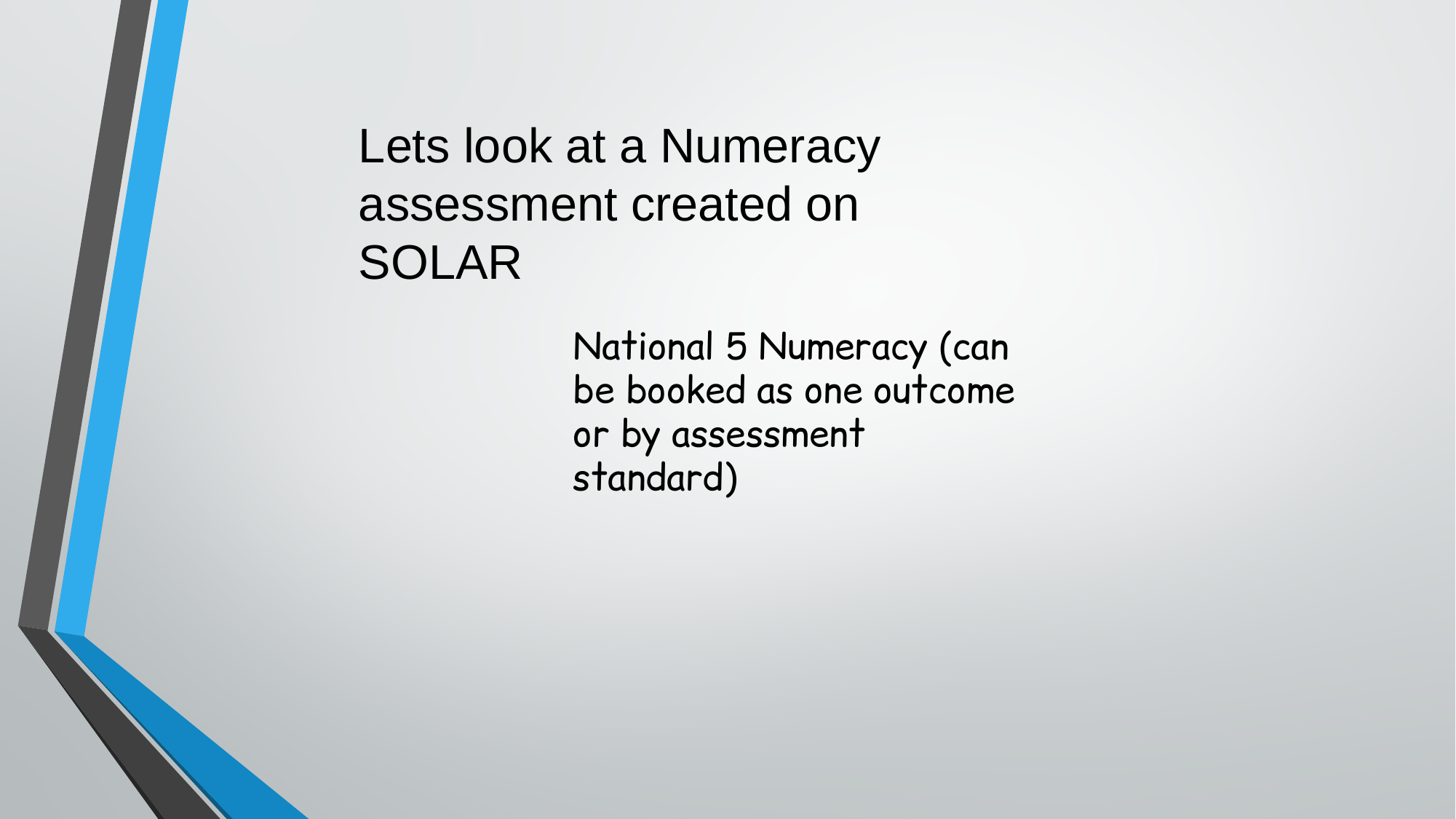

Lets look at a Numeracy assessment created on SOLAR
National 5 Numeracy (can be booked as one outcome or by assessment standard)